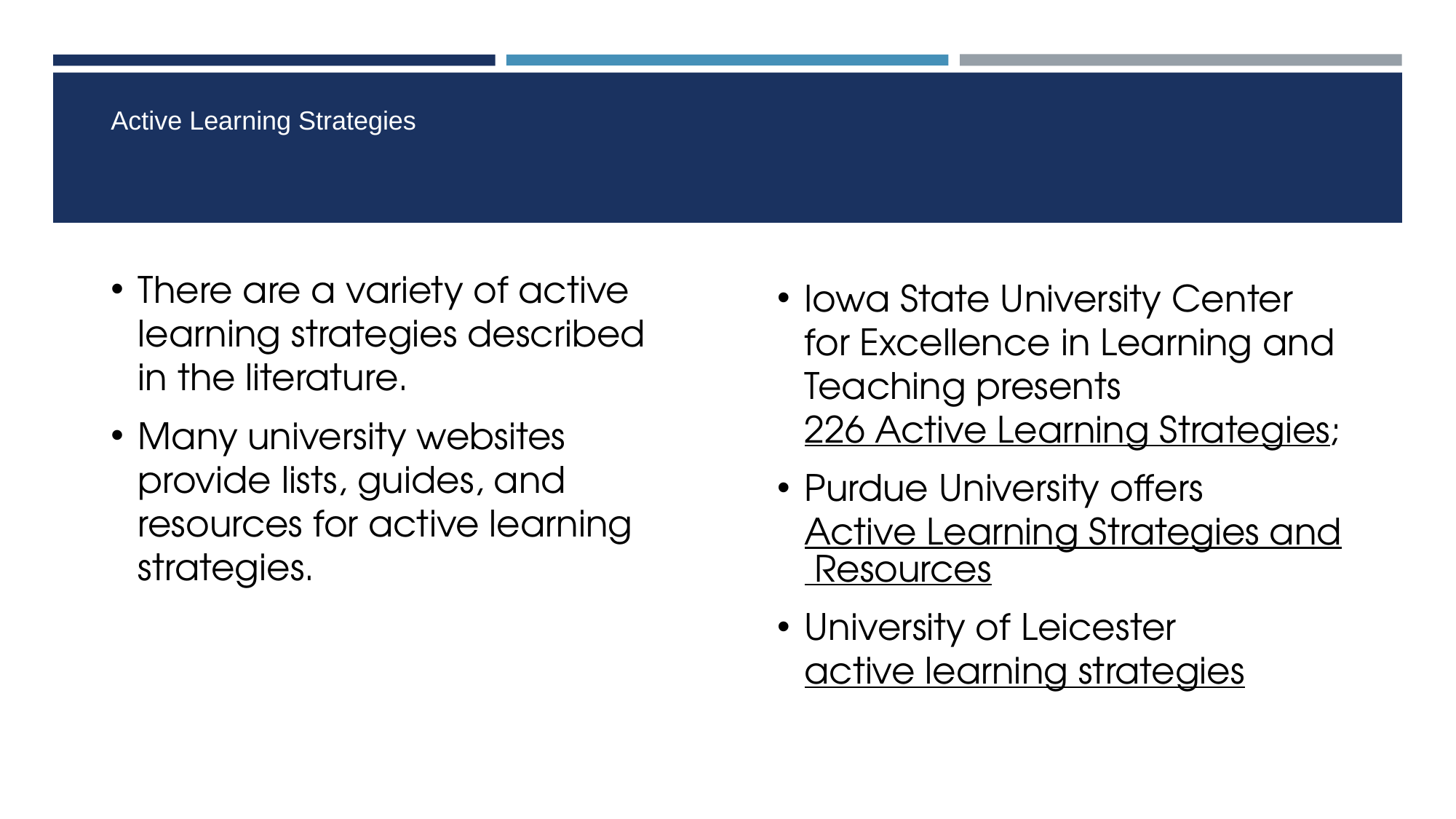

# Active Learning Strategies
There are a variety of active learning strategies described in the literature.
Many university websites provide lists, guides, and resources for active learning strategies.
Iowa State University Center for Excellence in Learning and Teaching presents 226 Active Learning Strategies;
Purdue University offers Active Learning Strategies and Resources
University of Leicester active learning strategies